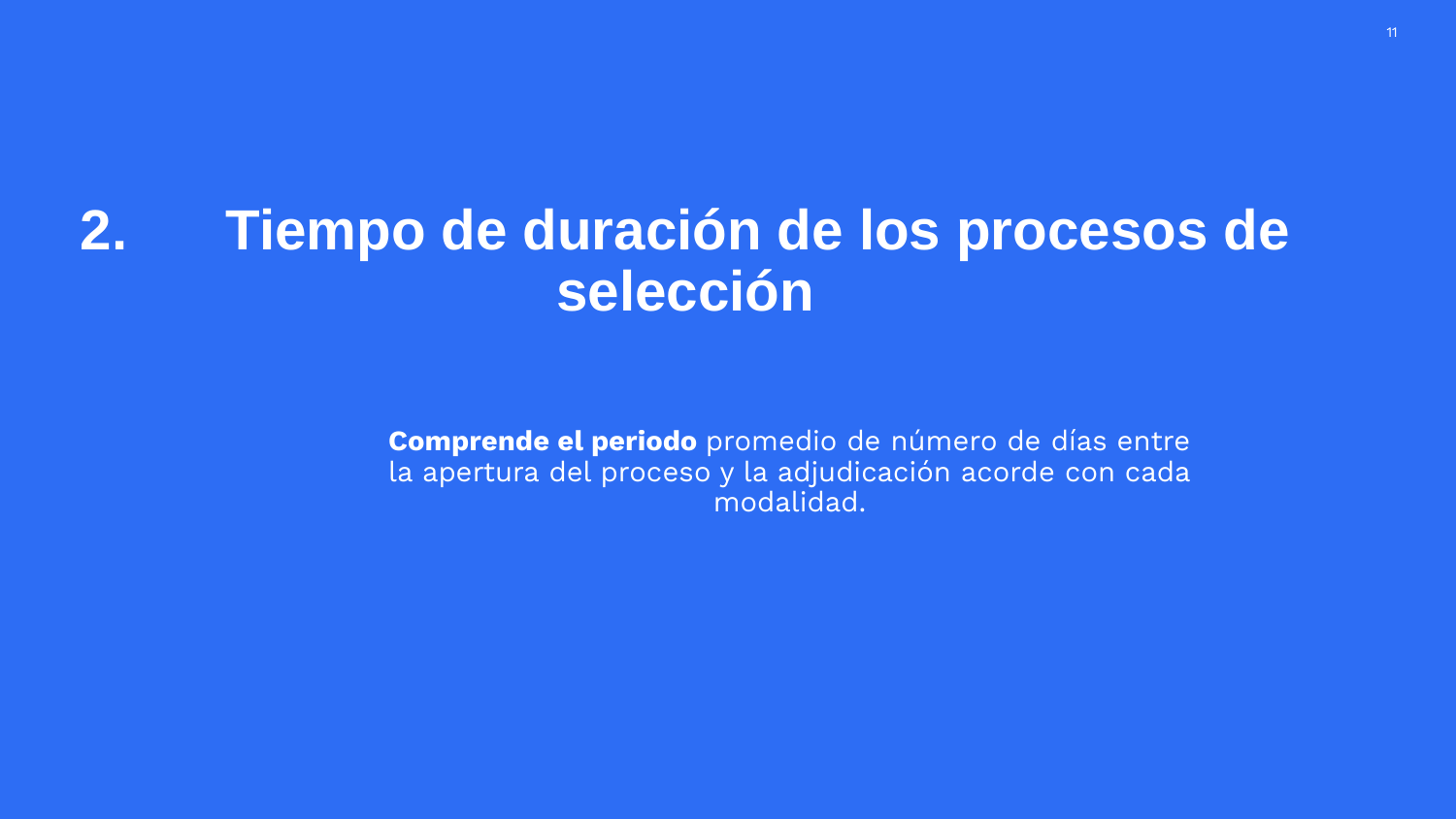

# 2.	Tiempo de duración de los procesos de selección
Comprende el periodo promedio de número de días entre la apertura del proceso y la adjudicación acorde con cada modalidad.